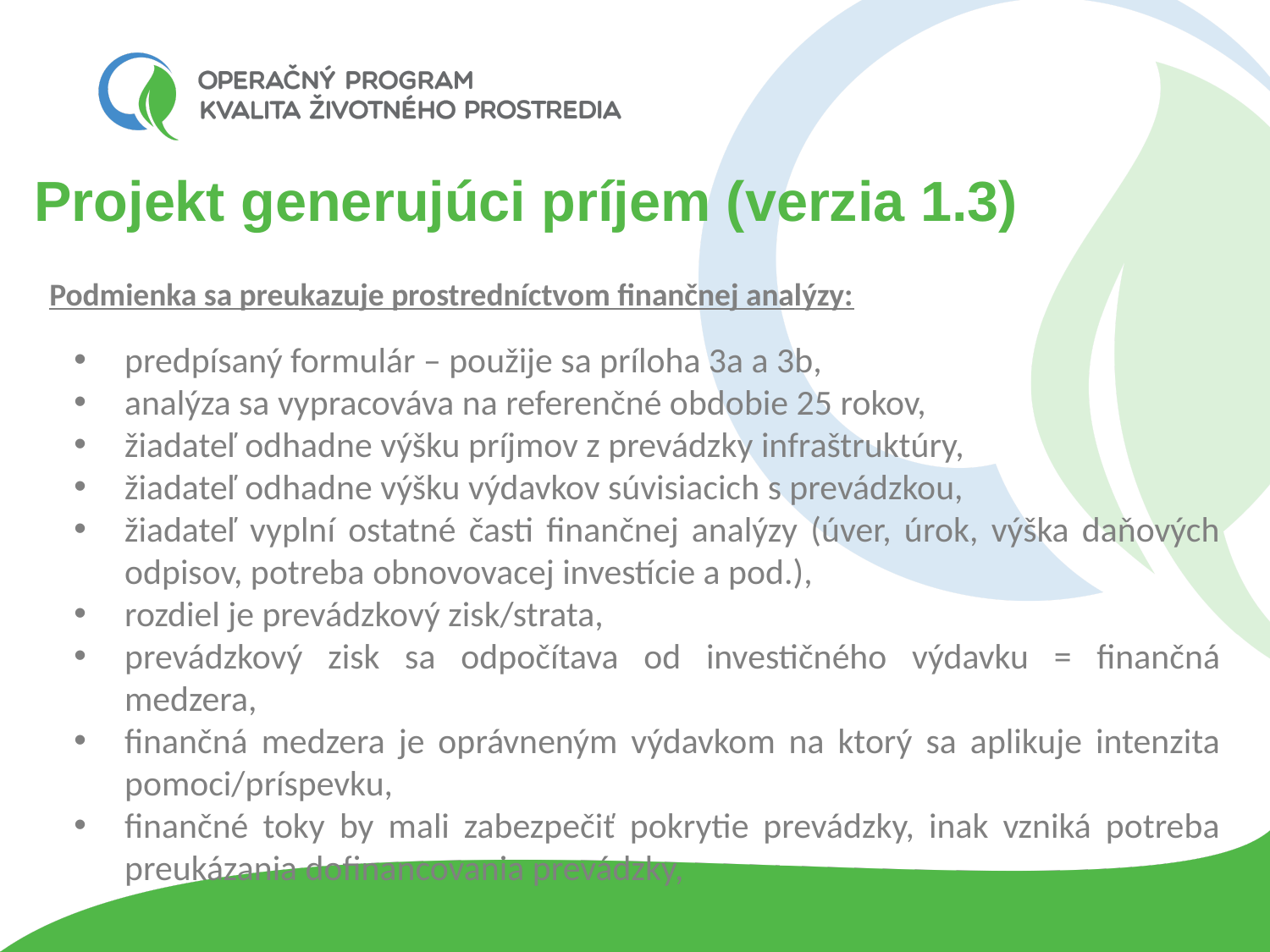

# Projekt generujúci príjem (verzia 1.3)
Podmienka sa preukazuje prostredníctvom finančnej analýzy:

predpísaný formulár – použije sa príloha 3a a 3b,
analýza sa vypracováva na referenčné obdobie 25 rokov,
žiadateľ odhadne výšku príjmov z prevádzky infraštruktúry,
žiadateľ odhadne výšku výdavkov súvisiacich s prevádzkou,
žiadateľ vyplní ostatné časti finančnej analýzy (úver, úrok, výška daňových odpisov, potreba obnovovacej investície a pod.),
rozdiel je prevádzkový zisk/strata,
prevádzkový zisk sa odpočítava od investičného výdavku = finančná medzera,
finančná medzera je oprávneným výdavkom na ktorý sa aplikuje intenzita pomoci/príspevku,
finančné toky by mali zabezpečiť pokrytie prevádzky, inak vzniká potreba preukázania dofinancovania prevádzky,

≡ finančnú analýzu predkladá žiadateľ až pri ukončení projektu
√ finančnú analýzu predkladá žiadateľ ako prílohu ŽoNFP

Finančná analýza (vrátane inštrukcie k vyplneniu) dostupná na:
http://www.op-kzp.sk/obsah-dokumenty/metodika-pre-vypracovanie-financnej-analyzy-projektu/